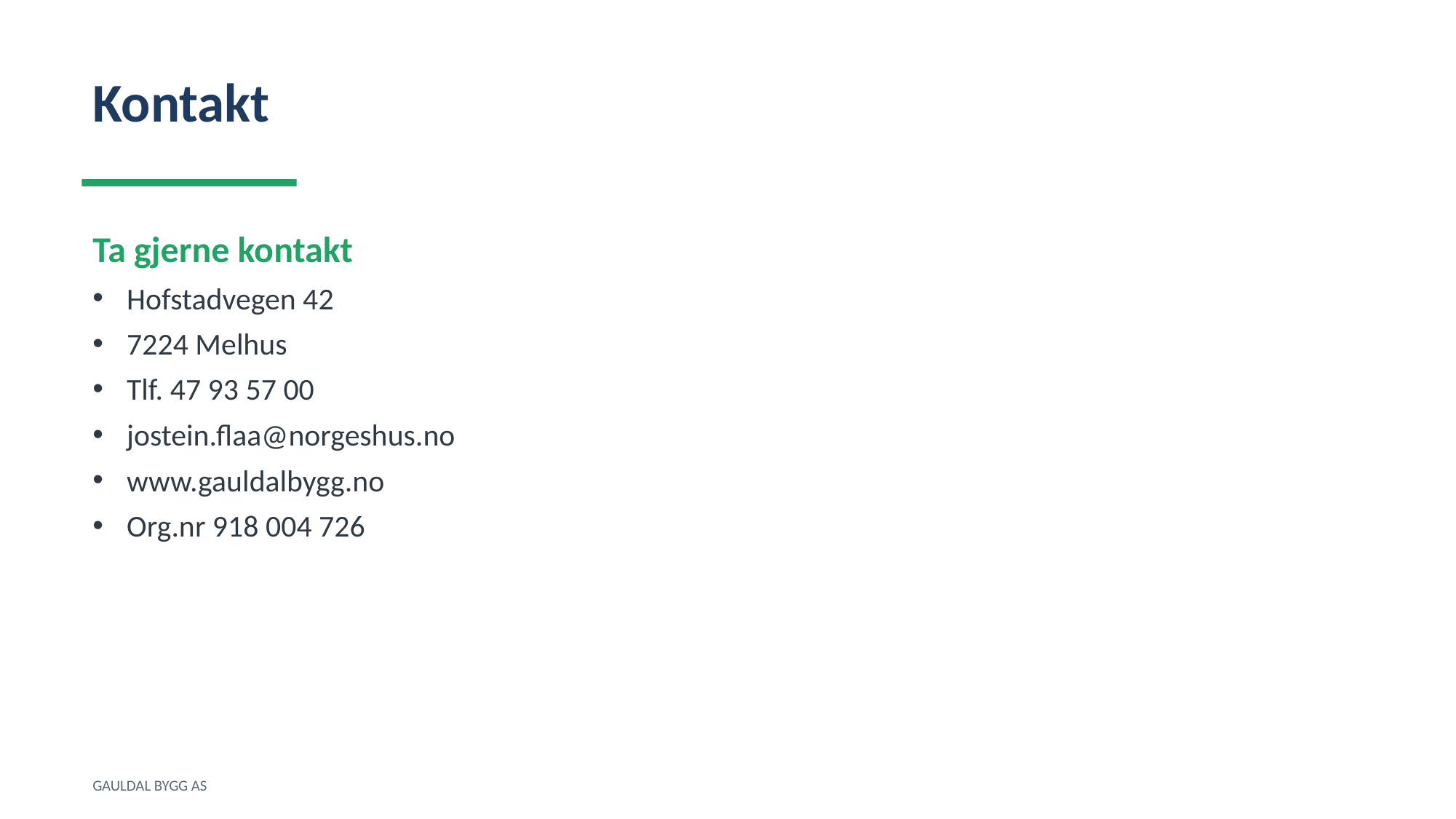

Kontakt

Ta gjerne kontakt
Hofstadvegen 42
7224 Melhus
Tlf. 47 93 57 00
jostein.flaa@norgeshus.no
www.gauldalbygg.no
Org.nr 918 004 726
GAULDAL BYGG AS